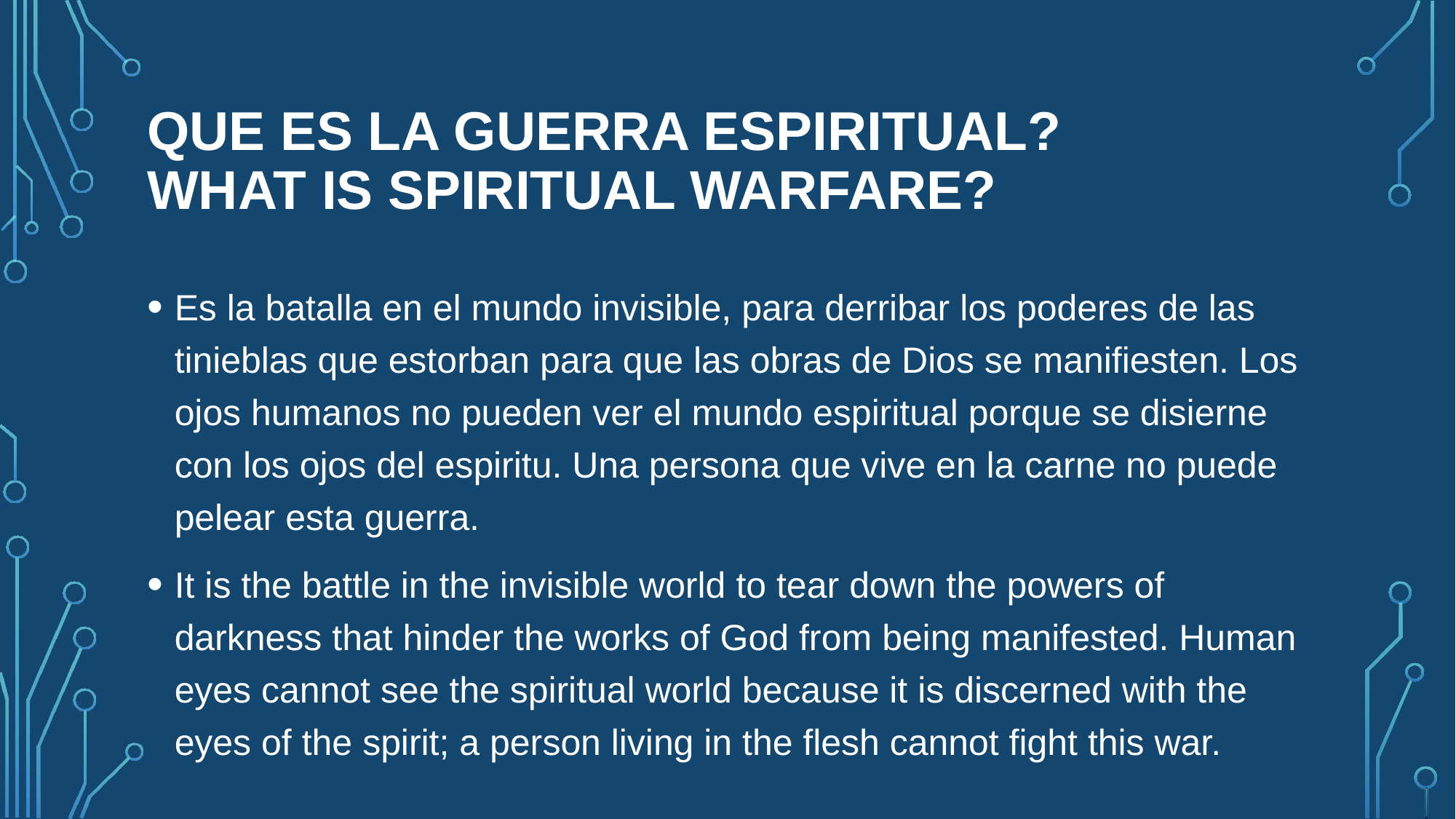

# QUE ES LA GUERRA ESPIRITUAL? WHAT IS SPIRITUAL warfare?
Es la batalla en el mundo invisible, para derribar los poderes de las tinieblas que estorban para que las obras de Dios se manifiesten. Los ojos humanos no pueden ver el mundo espiritual porque se disierne con los ojos del espiritu. Una persona que vive en la carne no puede pelear esta guerra.
It is the battle in the invisible world to tear down the powers of darkness that hinder the works of God from being manifested. Human eyes cannot see the spiritual world because it is discerned with the eyes of the spirit; a person living in the flesh cannot fight this war.